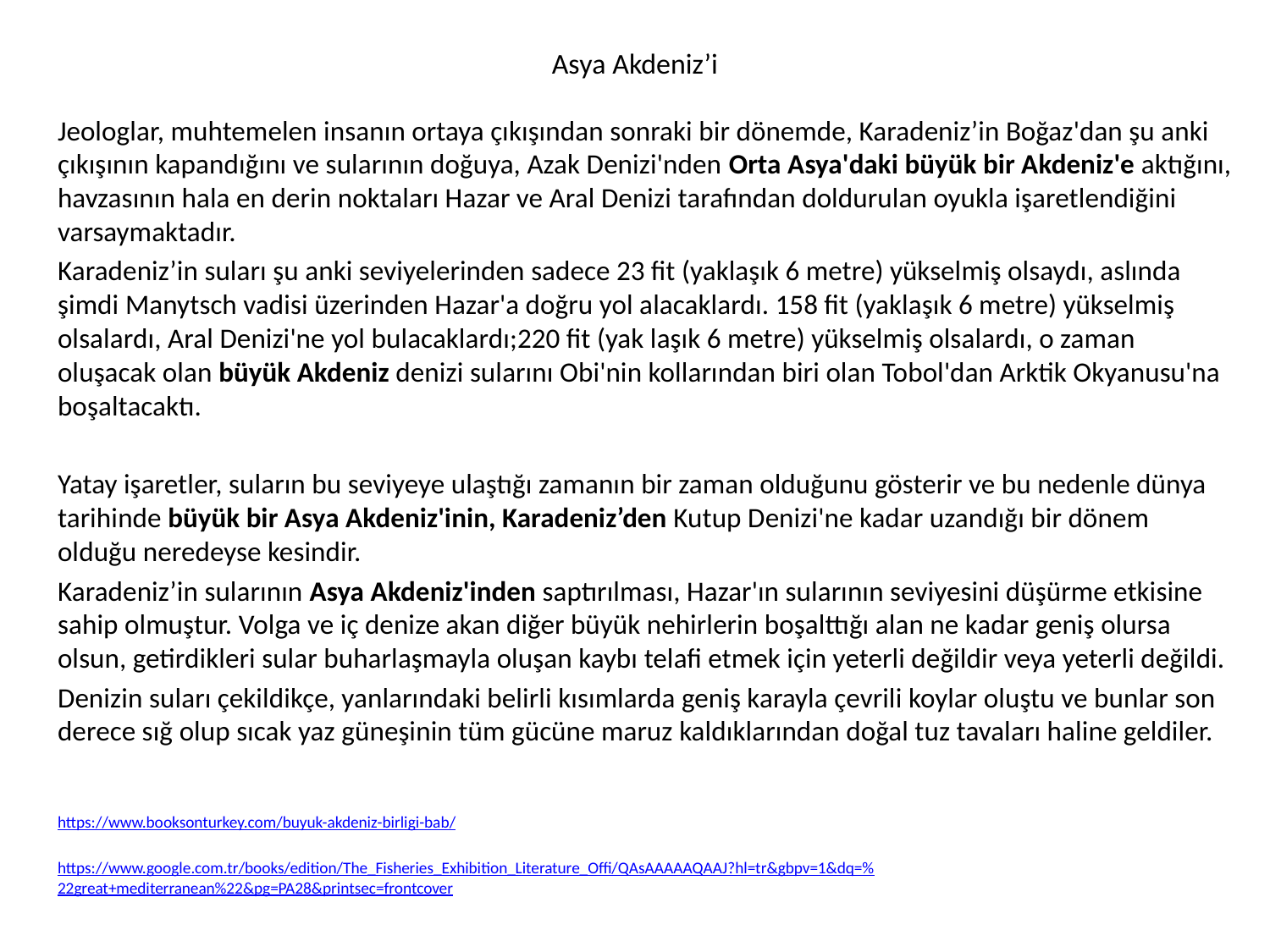

# Asya Akdeniz’i
Jeologlar, muhtemelen insanın ortaya çıkışından sonraki bir dönemde, Karadeniz’in Boğaz'dan şu anki çıkışının kapandığını ve sularının doğuya, Azak Denizi'nden Orta Asya'daki büyük bir Akdeniz'e aktığını, havzasının hala en derin noktaları Hazar ve Aral Denizi tarafından doldurulan oyukla işaretlendiğini varsaymaktadır.
Karadeniz’in suları şu anki seviyelerinden sadece 23 fit (yaklaşık 6 metre) yükselmiş olsaydı, aslında şimdi Manytsch vadisi üzerinden Hazar'a doğru yol alacaklardı. 158 fit (yaklaşık 6 metre) yükselmiş olsalardı, Aral Denizi'ne yol bulacaklardı;220 fit (yak laşık 6 metre) yükselmiş olsalardı, o zaman oluşacak olan büyük Akdeniz denizi sularını Obi'nin kollarından biri olan Tobol'dan Arktik Okyanusu'na boşaltacaktı.

Yatay işaretler, suların bu seviyeye ulaştığı zamanın bir zaman olduğunu gösterir ve bu nedenle dünya tarihinde büyük bir Asya Akdeniz'inin, Karadeniz’den Kutup Denizi'ne kadar uzandığı bir dönem olduğu neredeyse kesindir.
Karadeniz’in sularının Asya Akdeniz'inden saptırılması, Hazar'ın sularının seviyesini düşürme etkisine sahip olmuştur. Volga ve iç denize akan diğer büyük nehirlerin boşalttığı alan ne kadar geniş olursa olsun, getirdikleri sular buharlaşmayla oluşan kaybı telafi etmek için yeterli değildir veya yeterli değildi.
Denizin suları çekildikçe, yanlarındaki belirli kısımlarda geniş karayla çevrili koylar oluştu ve bunlar son derece sığ olup sıcak yaz güneşinin tüm gücüne maruz kaldıklarından doğal tuz tavaları haline geldiler.

https://www.booksonturkey.com/buyuk-akdeniz-birligi-bab/

https://www.google.com.tr/books/edition/The_Fisheries_Exhibition_Literature_Offi/QAsAAAAAQAAJ?hl=tr&gbpv=1&dq=%22great+mediterranean%22&pg=PA28&printsec=frontcover